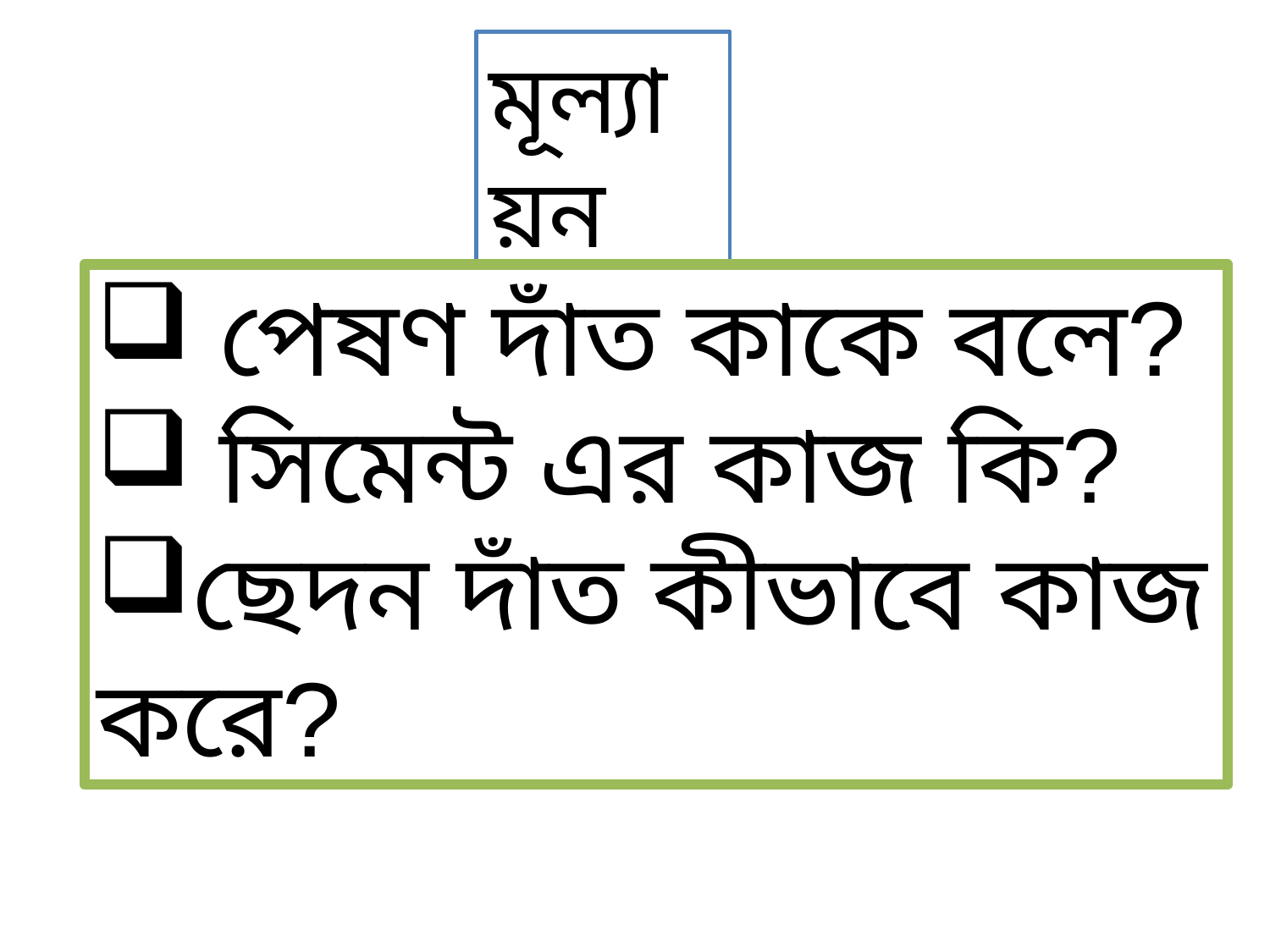

মূল্যায়ন
 পেষণ দাঁত কাকে বলে?
 সিমেন্ট এর কাজ কি?
ছেদন দাঁত কীভাবে কাজ করে?